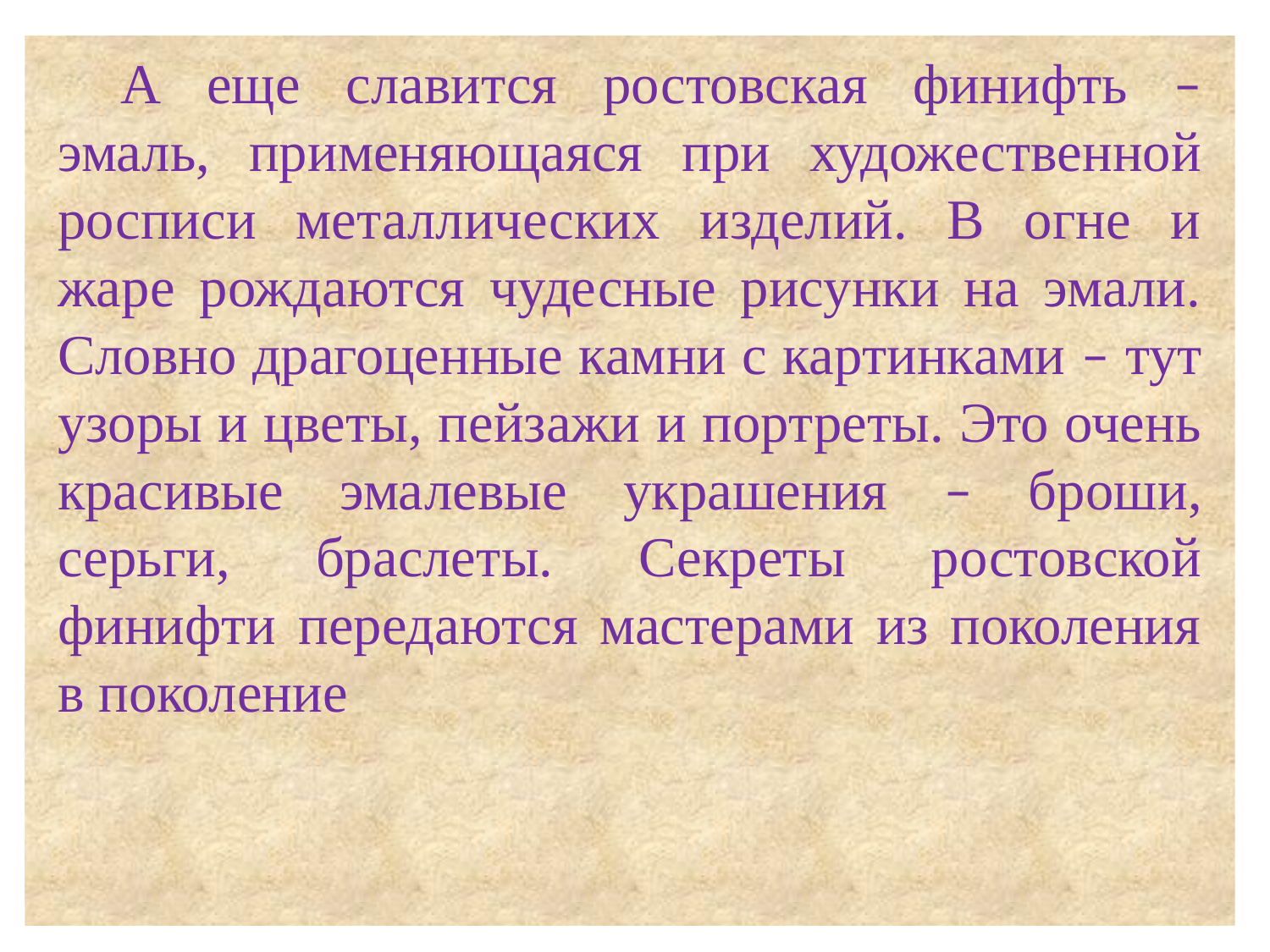

А еще славится ростовская финифть – эмаль, применяющаяся при художественной росписи металлических изделий. В огне и жаре рождаются чудесные рисунки на эмали. Словно драгоценные камни с картинками – тут узоры и цветы, пейзажи и портреты. Это очень красивые эмалевые украшения – броши, серьги, браслеты. Секреты ростовской финифти передаются мастерами из поколения в поколение